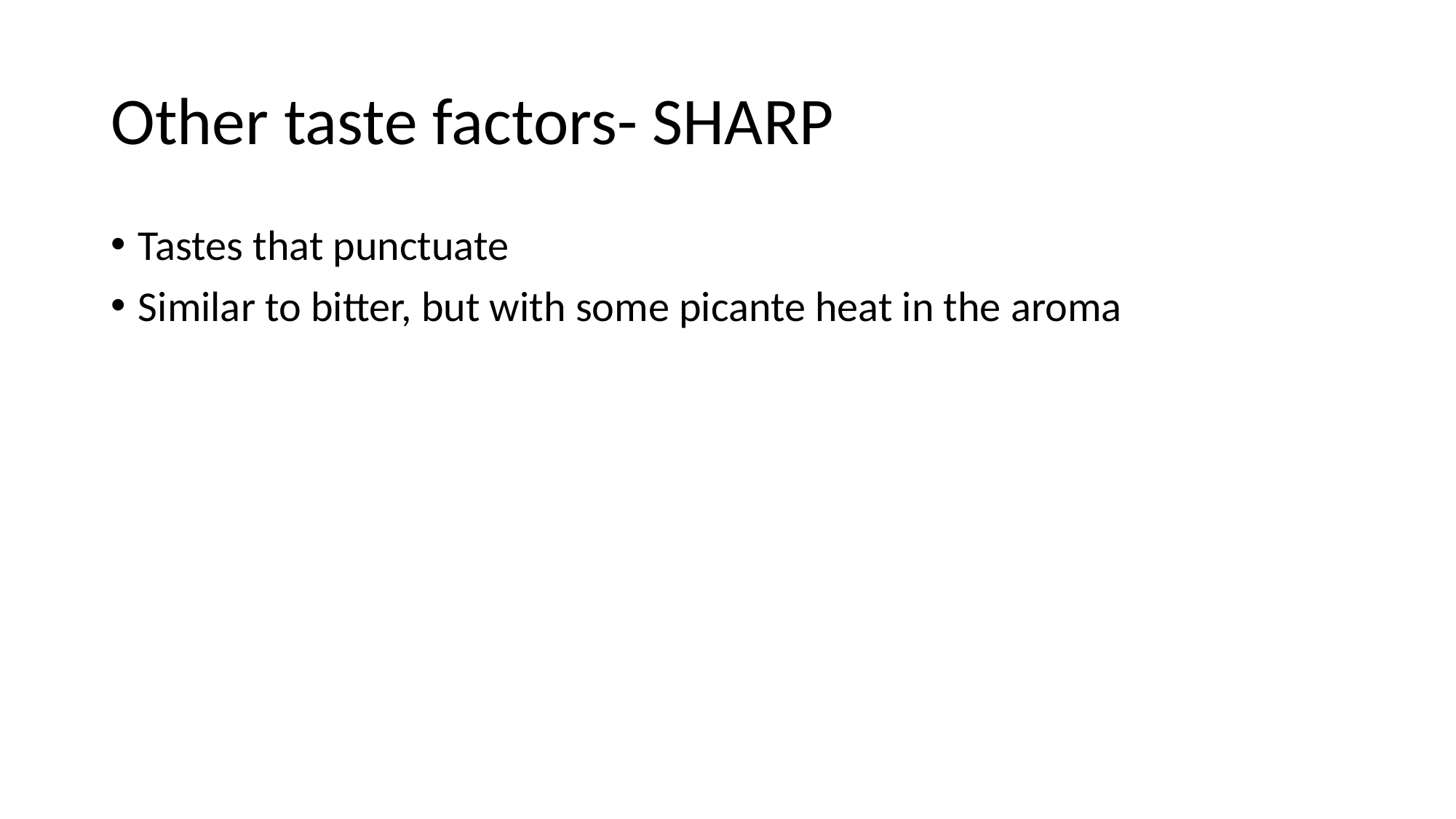

# Other taste factors- SHARP
Tastes that punctuate
Similar to bitter, but with some picante heat in the aroma